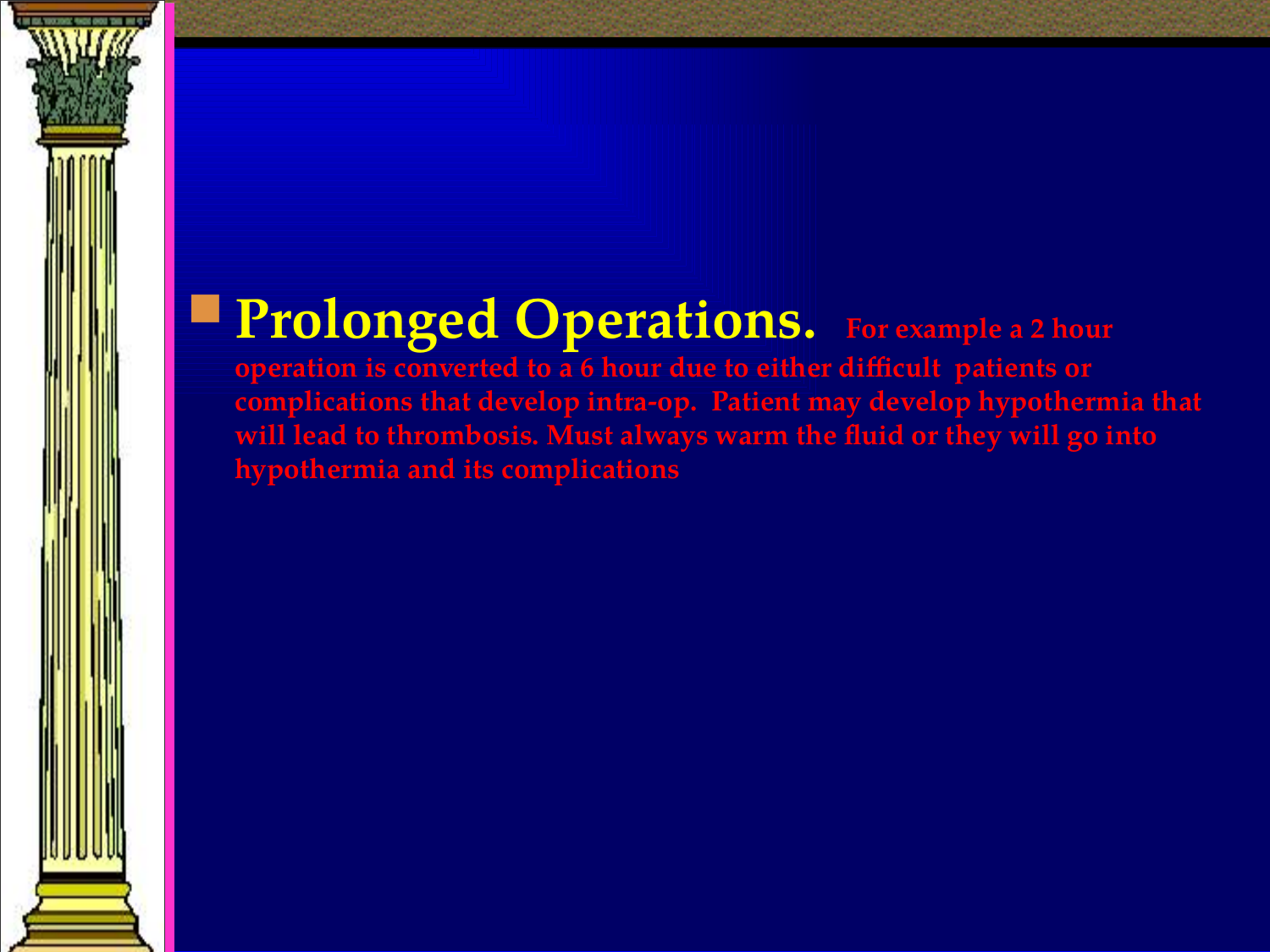

#
Prolonged Operations.  For example a 2 hour operation is converted to a 6 hour due to either difficult  patients or complications that develop intra-op.  Patient may develop hypothermia that will lead to thrombosis. Must always warm the fluid or they will go into hypothermia and its complications